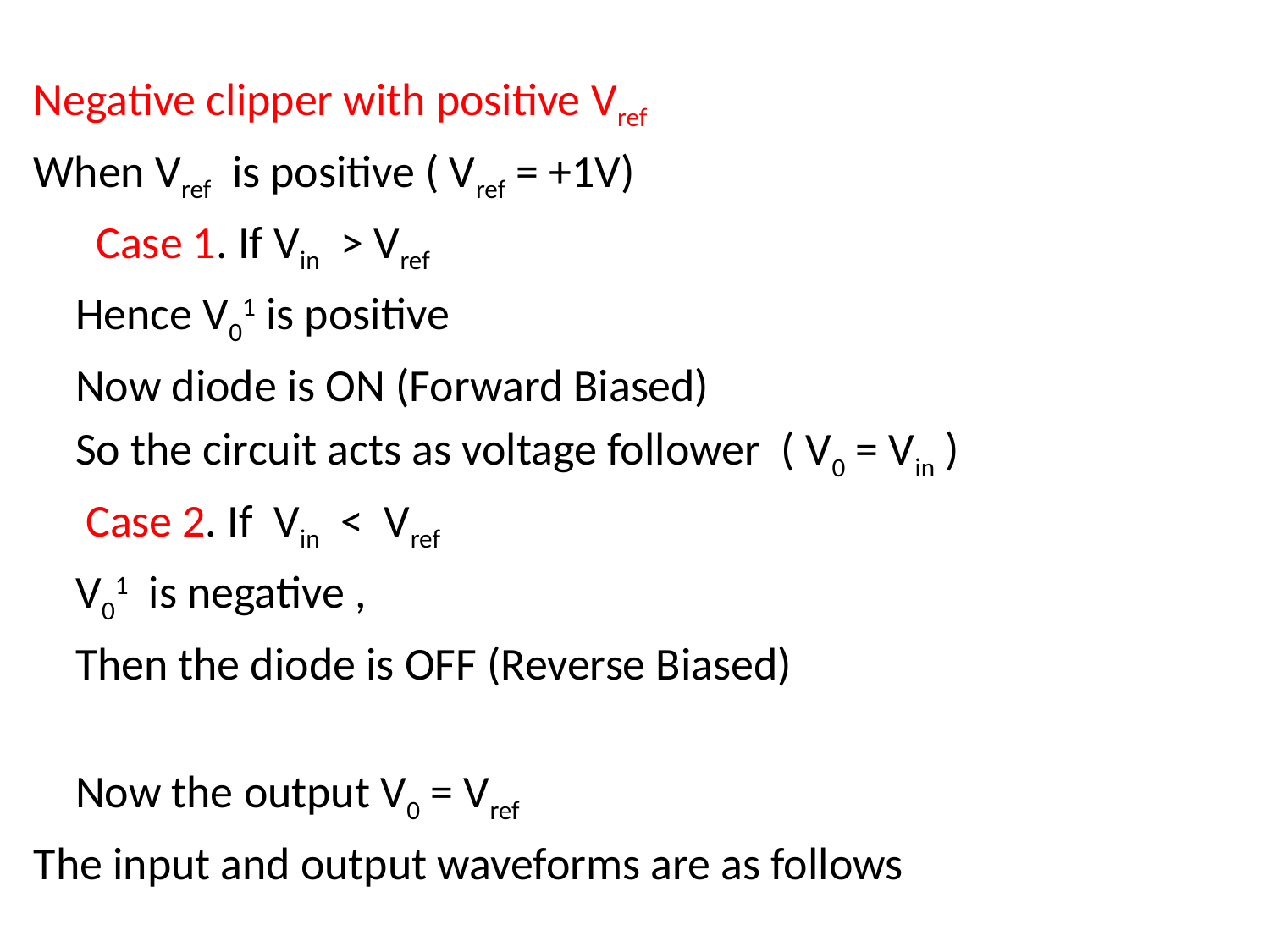

Negative clipper with positive Vref
When Vref  is positive ( Vref = +1V)
      Case 1. If Vin  > Vref
		Hence V01 is positive
		Now diode is ON (Forward Biased)
		So the circuit acts as voltage follower  ( V0 = Vin )
     Case 2. If  Vin  <  Vref
		V01  is negative ,
		Then the diode is OFF (Reverse Biased)

		Now the output V0 = Vref
The input and output waveforms are as follows